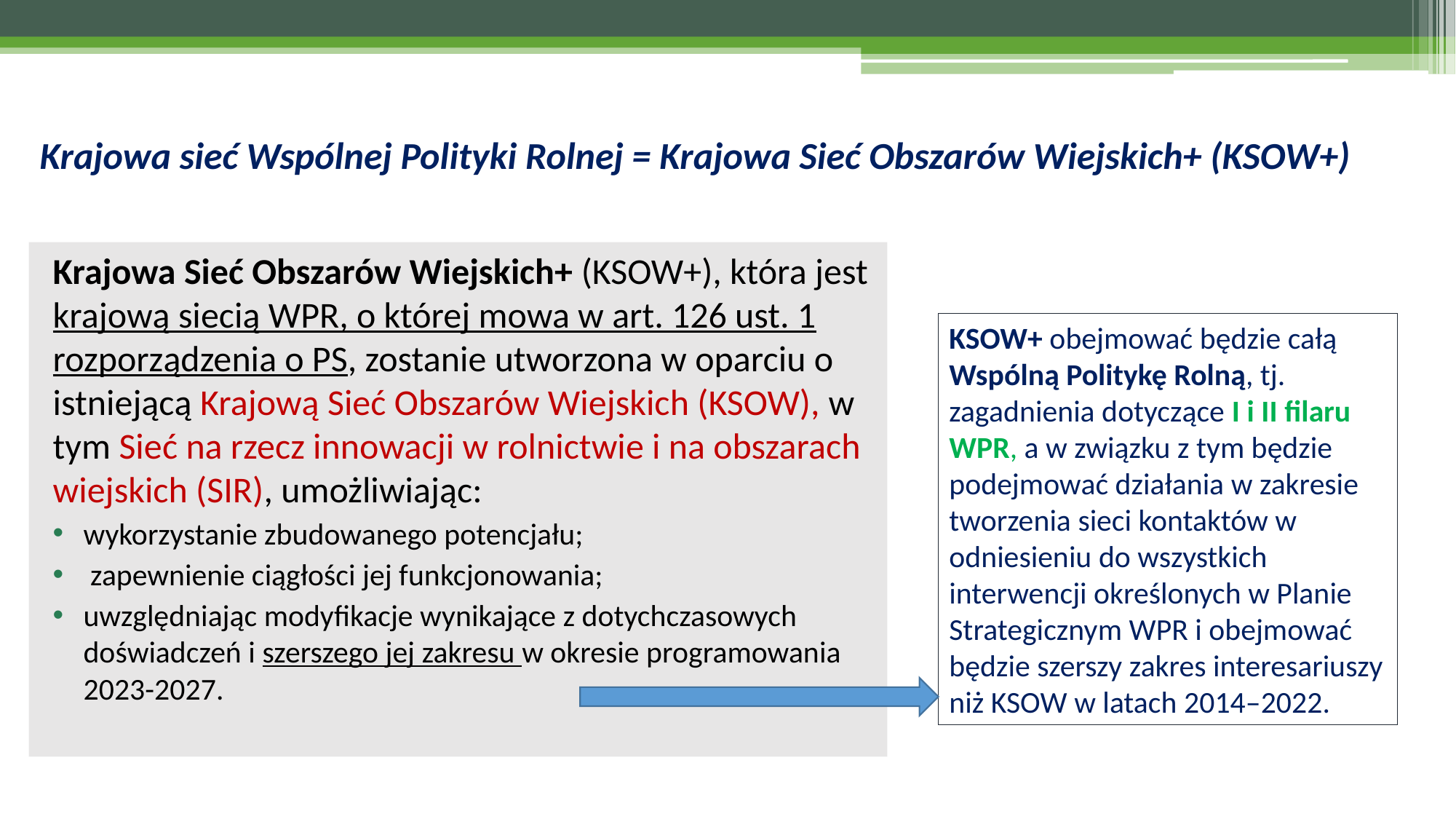

# Krajowa sieć Wspólnej Polityki Rolnej = Krajowa Sieć Obszarów Wiejskich+ (KSOW+)
Krajowa Sieć Obszarów Wiejskich+ (KSOW+), która jest krajową siecią WPR, o której mowa w art. 126 ust. 1 rozporządzenia o PS, zostanie utworzona w oparciu o istniejącą Krajową Sieć Obszarów Wiejskich (KSOW), w tym Sieć na rzecz innowacji w rolnictwie i na obszarach wiejskich (SIR), umożliwiając:
wykorzystanie zbudowanego potencjału;
 zapewnienie ciągłości jej funkcjonowania;
uwzględniając modyfikacje wynikające z dotychczasowych doświadczeń i szerszego jej zakresu w okresie programowania 2023-2027.
KSOW+ obejmować będzie całą Wspólną Politykę Rolną, tj. zagadnienia dotyczące I i II filaru WPR, a w związku z tym będzie podejmować działania w zakresie tworzenia sieci kontaktów w odniesieniu do wszystkich interwencji określonych w Planie Strategicznym WPR i obejmować będzie szerszy zakres interesariuszy niż KSOW w latach 2014–2022.